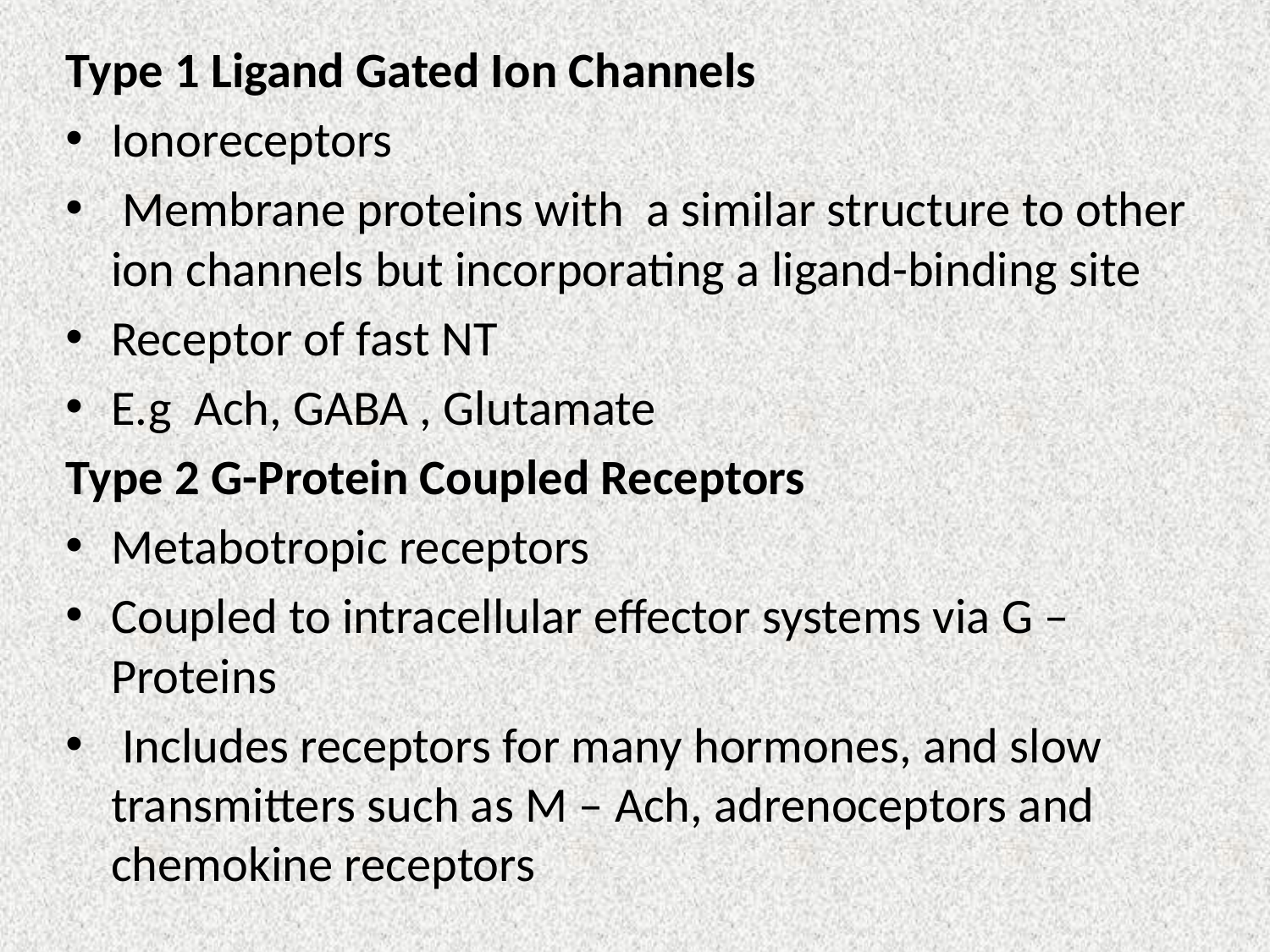

Type 1 Ligand Gated Ion Channels
Ionoreceptors
 Membrane proteins with  a similar structure to other ion channels but incorporating a ligand-binding site
Receptor of fast NT
E.g  Ach, GABA , Glutamate
Type 2 G-Protein Coupled Receptors
Metabotropic receptors
Coupled to intracellular effector systems via G – Proteins
 Includes receptors for many hormones, and slow transmitters such as M – Ach, adrenoceptors and chemokine receptors